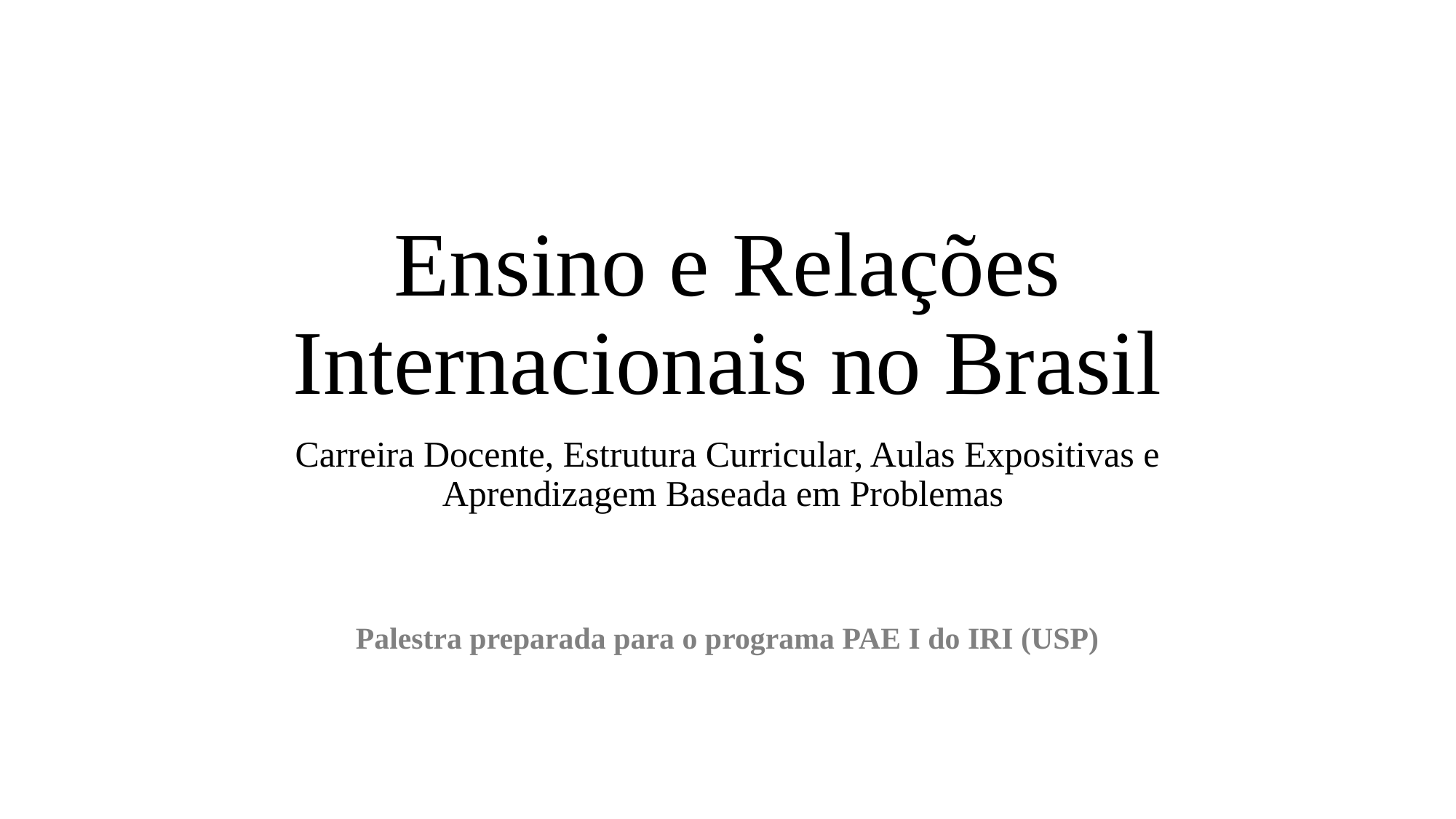

# Ensino e Relações Internacionais no Brasil
Carreira Docente, Estrutura Curricular, Aulas Expositivas e Aprendizagem Baseada em Problemas
Palestra preparada para o programa PAE I do IRI (USP)